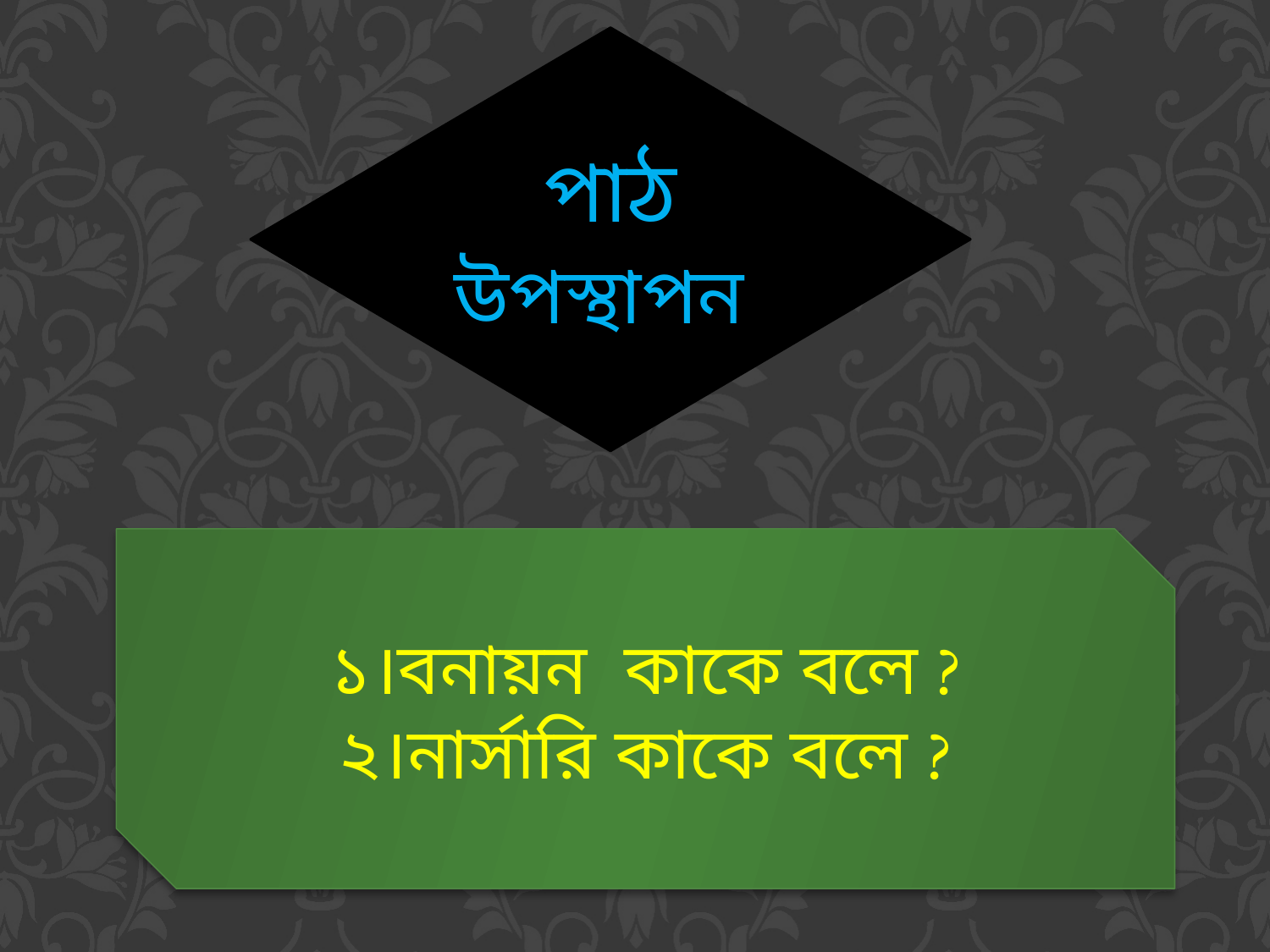

পাঠ উপস্থাপন
১।বনায়ন  কাকে বলে ?
২।নার্সারি কাকে বলে ?